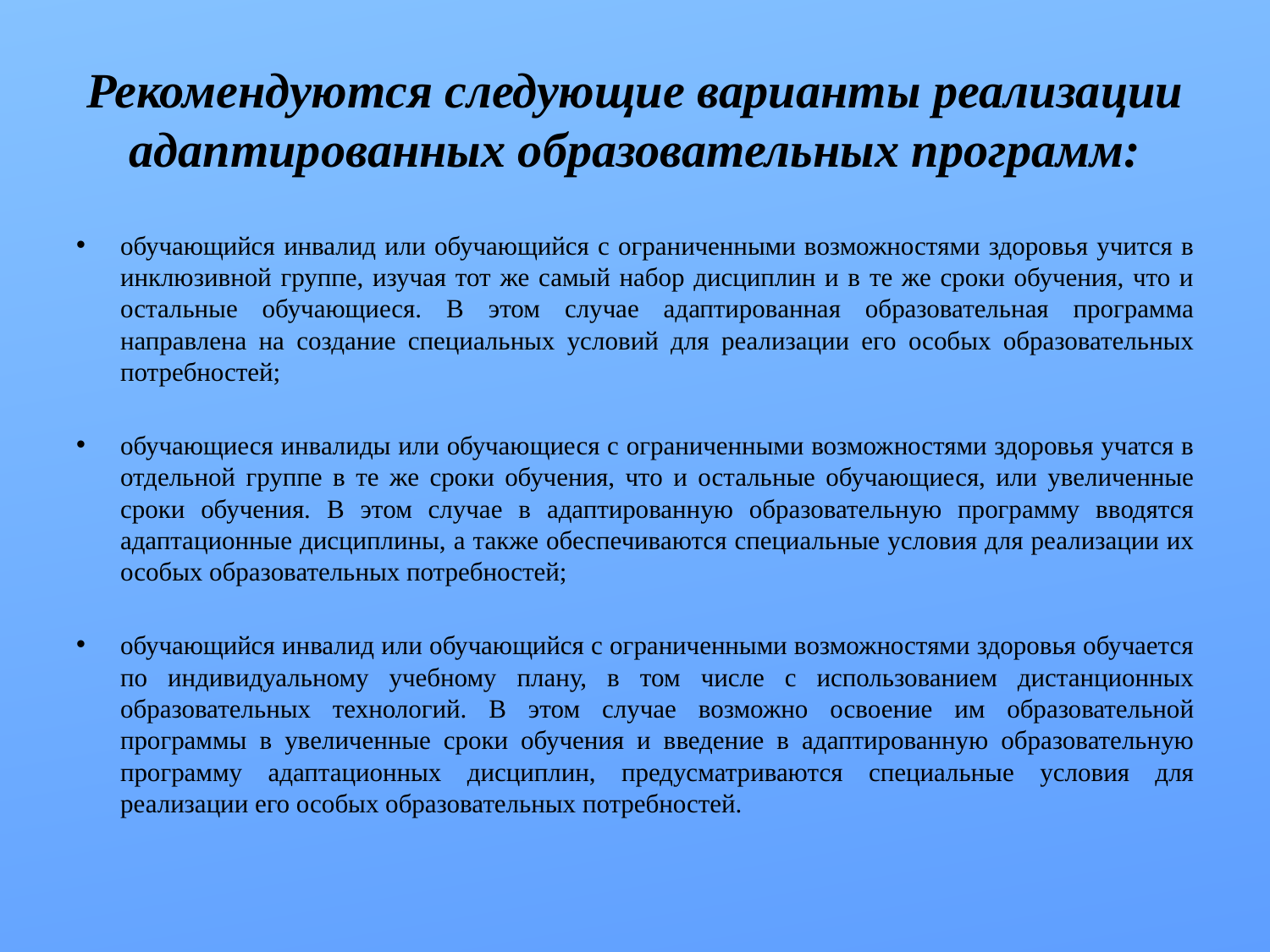

# Рекомендуются следующие варианты реализации адаптированных образовательных программ:
обучающийся инвалид или обучающийся с ограниченными возможностями здоровья учится в инклюзивной группе, изучая тот же самый набор дисциплин и в те же сроки обучения, что и остальные обучающиеся. В этом случае адаптированная образовательная программа направлена на создание специальных условий для реализации его особых образовательных потребностей;

обучающиеся инвалиды или обучающиеся с ограниченными возможностями здоровья учатся в отдельной группе в те же сроки обучения, что и остальные обучающиеся, или увеличенные сроки обучения. В этом случае в адаптированную образовательную программу вводятся адаптационные дисциплины, а также обеспечиваются специальные условия для реализации их особых образовательных потребностей;

обучающийся инвалид или обучающийся с ограниченными возможностями здоровья обучается по индивидуальному учебному плану, в том числе с использованием дистанционных образовательных технологий. В этом случае возможно освоение им образовательной программы в увеличенные сроки обучения и введение в адаптированную образовательную программу адаптационных дисциплин, предусматриваются специальные условия для реализации его особых образовательных потребностей.